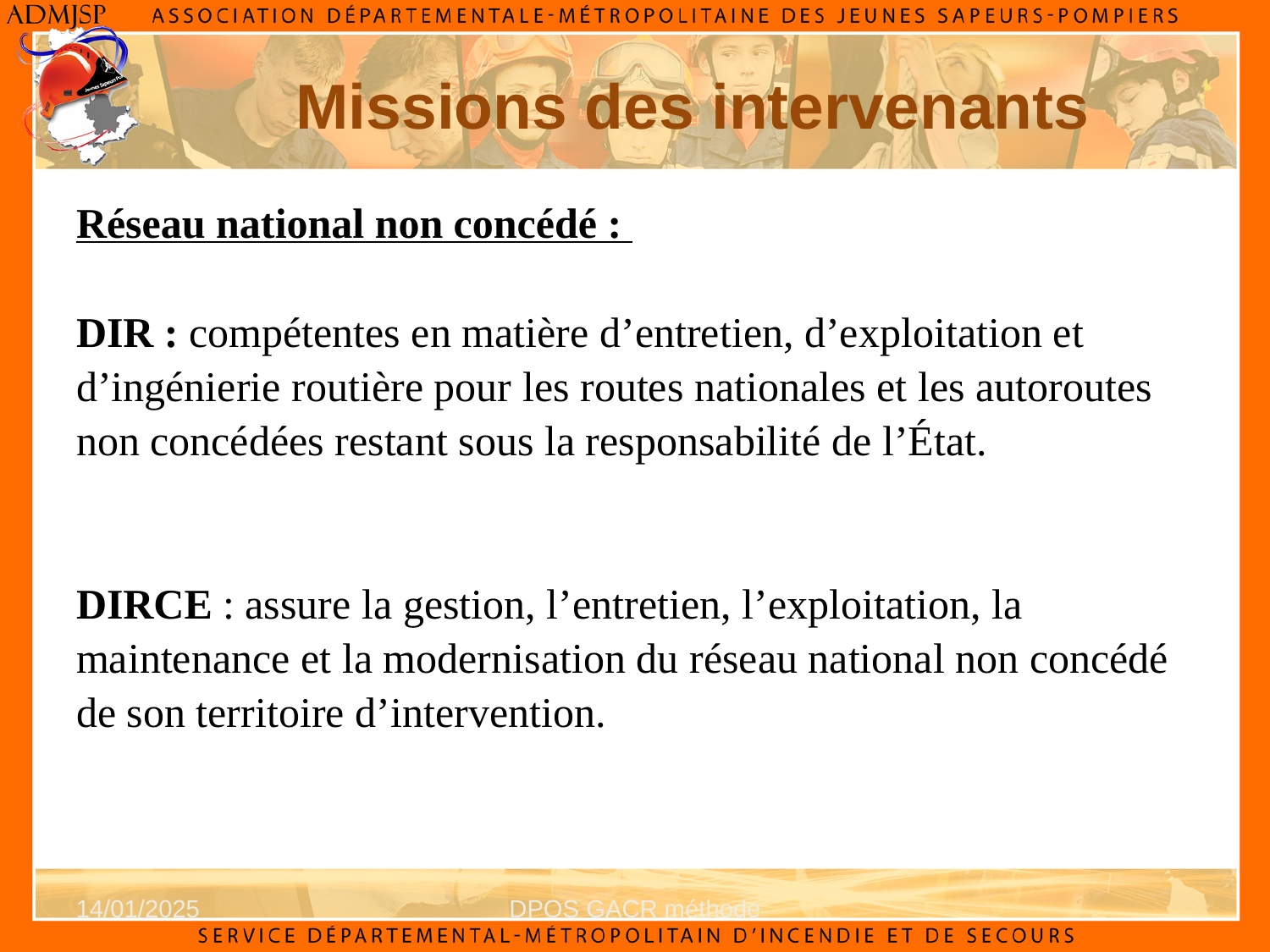

Missions des intervenants
Réseau national non concédé :
 
DIR : compétentes en matière d’entretien, d’exploitation et d’ingénierie routière pour les routes nationales et les autoroutes non concédées restant sous la responsabilité de l’État.
 
DIRCE : assure la gestion, l’entretien, l’exploitation, la maintenance et la modernisation du réseau national non concédé de son territoire d’intervention.
14/01/2025
DPOS GACR méthode